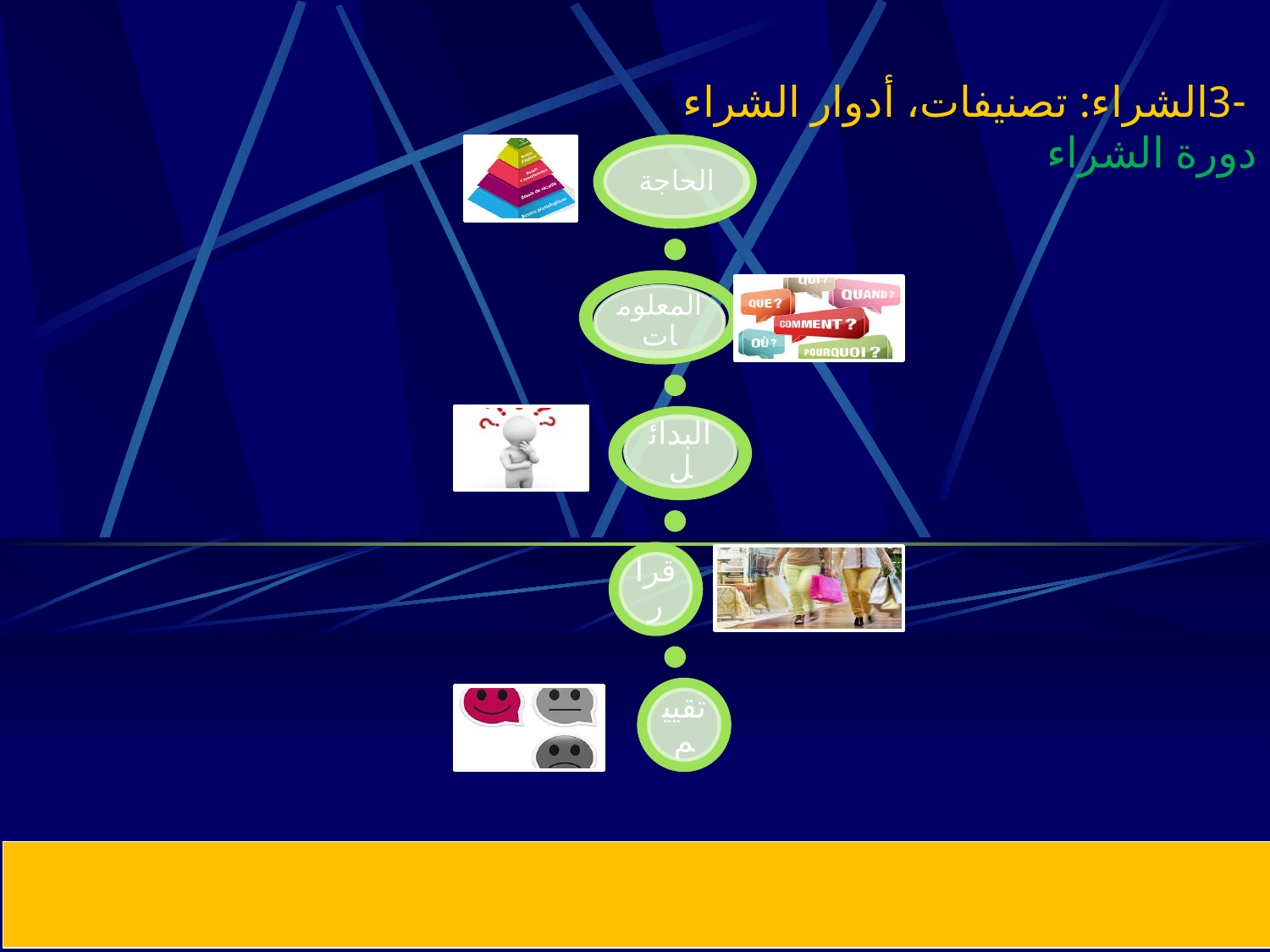

-3الشراء: تصنيفات، أدوار الشراء
دورة الشراء
الحاجة
المعلومات
البدائل
قرار
تقييم

8